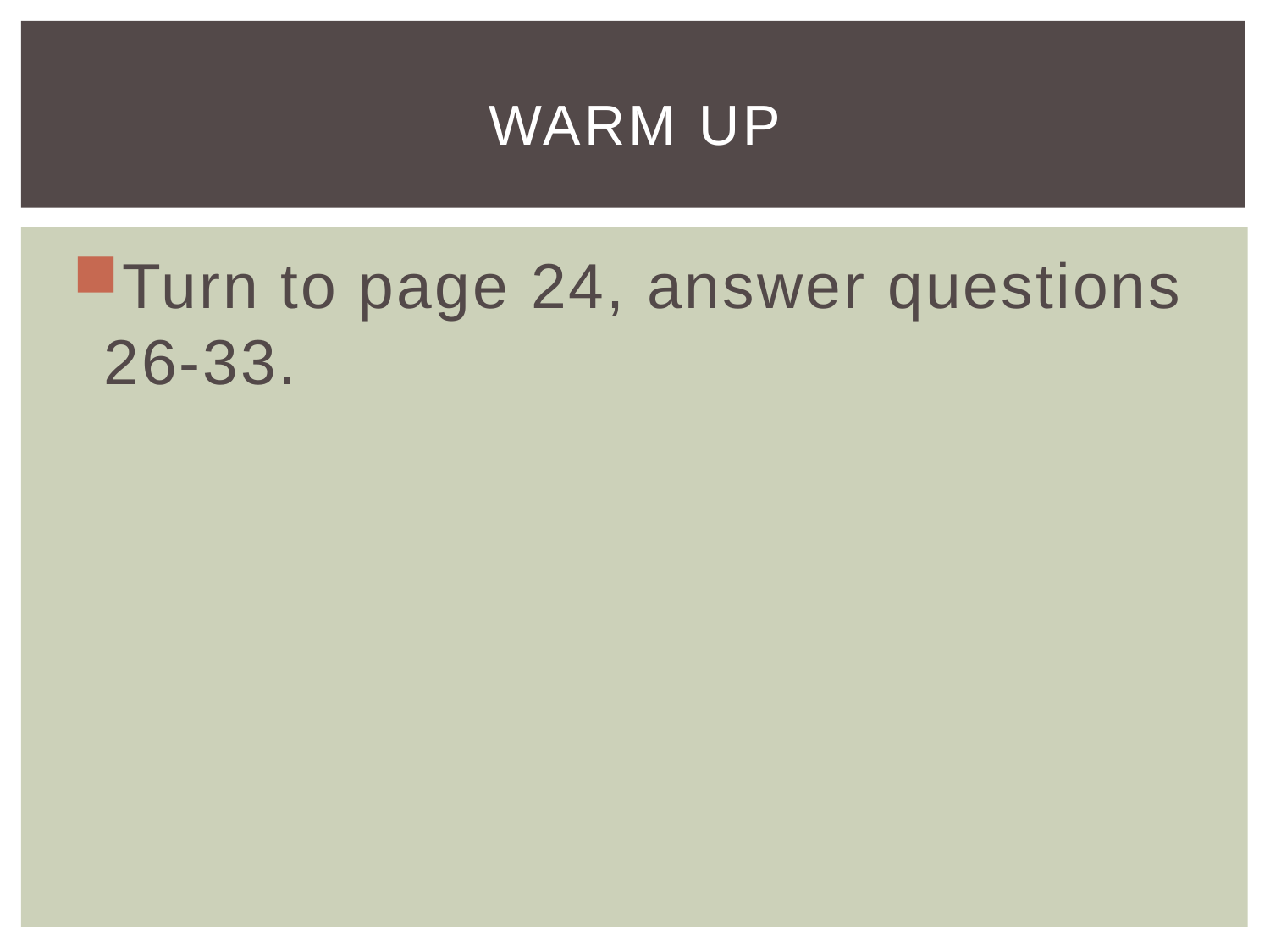

# Warm up
Turn to page 24, answer questions 26-33.